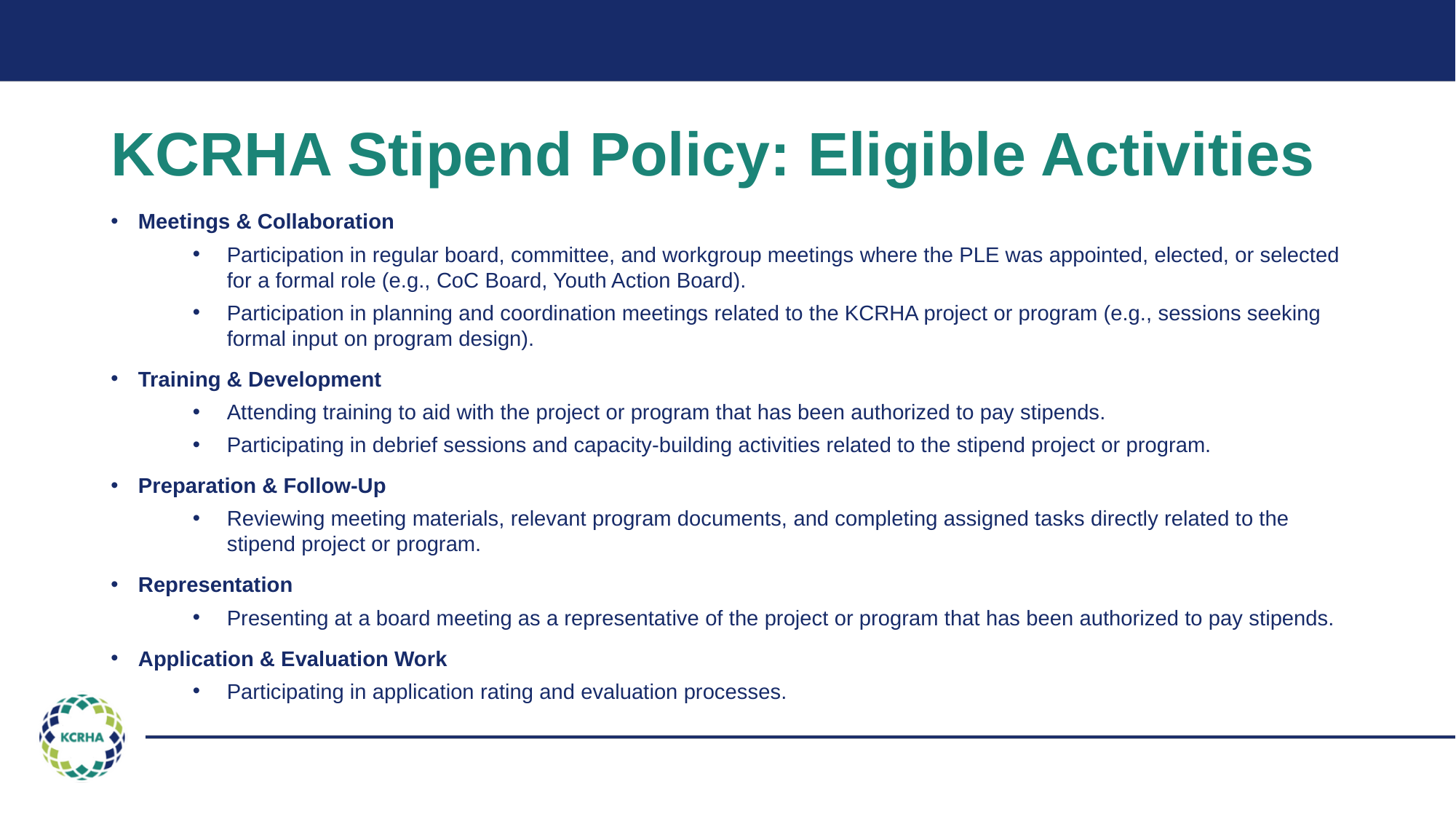

# KCRHA Stipend Policy: Eligible Activities
Meetings & Collaboration
Participation in regular board, committee, and workgroup meetings where the PLE was appointed, elected, or selected for a formal role (e.g., CoC Board, Youth Action Board).
Participation in planning and coordination meetings related to the KCRHA project or program (e.g., sessions seeking formal input on program design).
Training & Development
Attending training to aid with the project or program that has been authorized to pay stipends.
Participating in debrief sessions and capacity-building activities related to the stipend project or program.
Preparation & Follow-Up
Reviewing meeting materials, relevant program documents, and completing assigned tasks directly related to the stipend project or program.
Representation
Presenting at a board meeting as a representative of the project or program that has been authorized to pay stipends.
Application & Evaluation Work
Participating in application rating and evaluation processes.